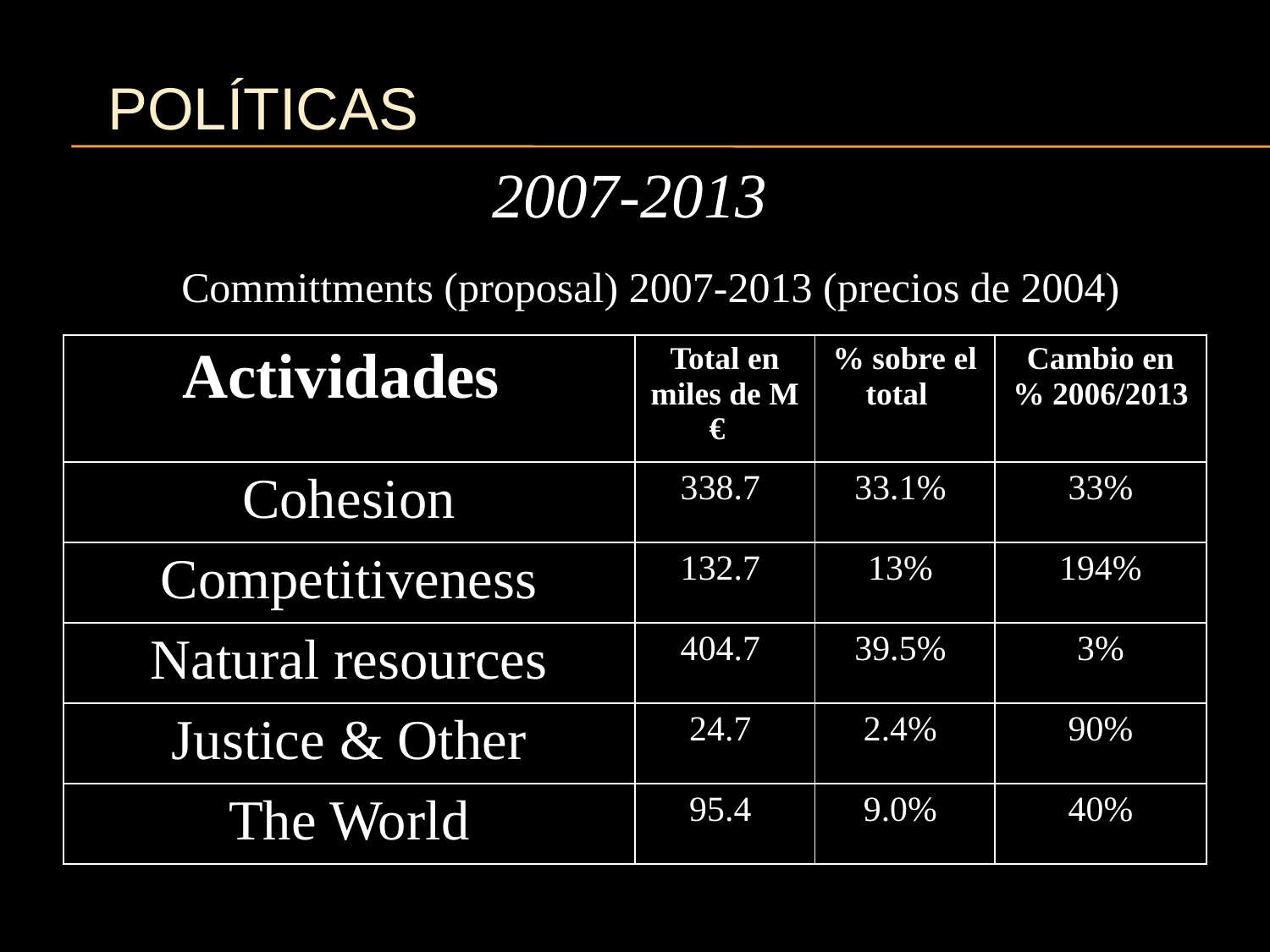

# políticas
2007-2013
Committments (proposal) 2007-2013 (precios de 2004)
| Actividades | Total en miles de M € | % sobre el total | Cambio en % 2006/2013 |
| --- | --- | --- | --- |
| Cohesion | 338.7 | 33.1% | 33% |
| Competitiveness | 132.7 | 13% | 194% |
| Natural resources | 404.7 | 39.5% | 3% |
| Justice & Other | 24.7 | 2.4% | 90% |
| The World | 95.4 | 9.0% | 40% |